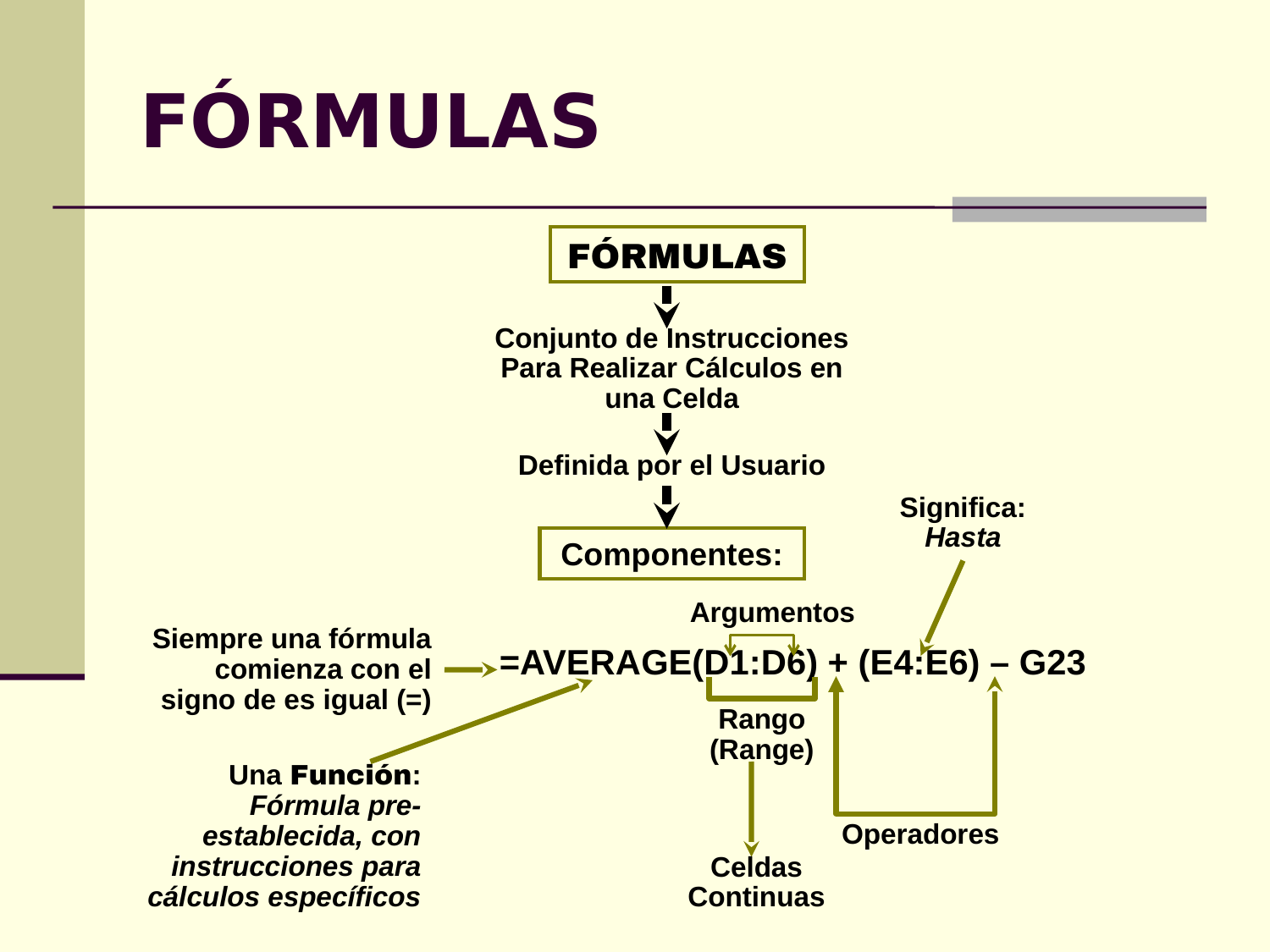

# FÓRMULAS
FÓRMULAS

Conjunto de Instrucciones
Para Realizar Cálculos en
una Celda

Definida por el Usuario

Significa:
Hasta
Componentes:

Argumentos
Siempre una fórmula
comienza con el signo de es igual (=)

=AVERAGE(D1:D6) + (E4:E6) – G23

Rango
(Range)
Una Función: Fórmula pre-establecida, con instrucciones para cálculos específicos

Operadores
Celdas
Continuas